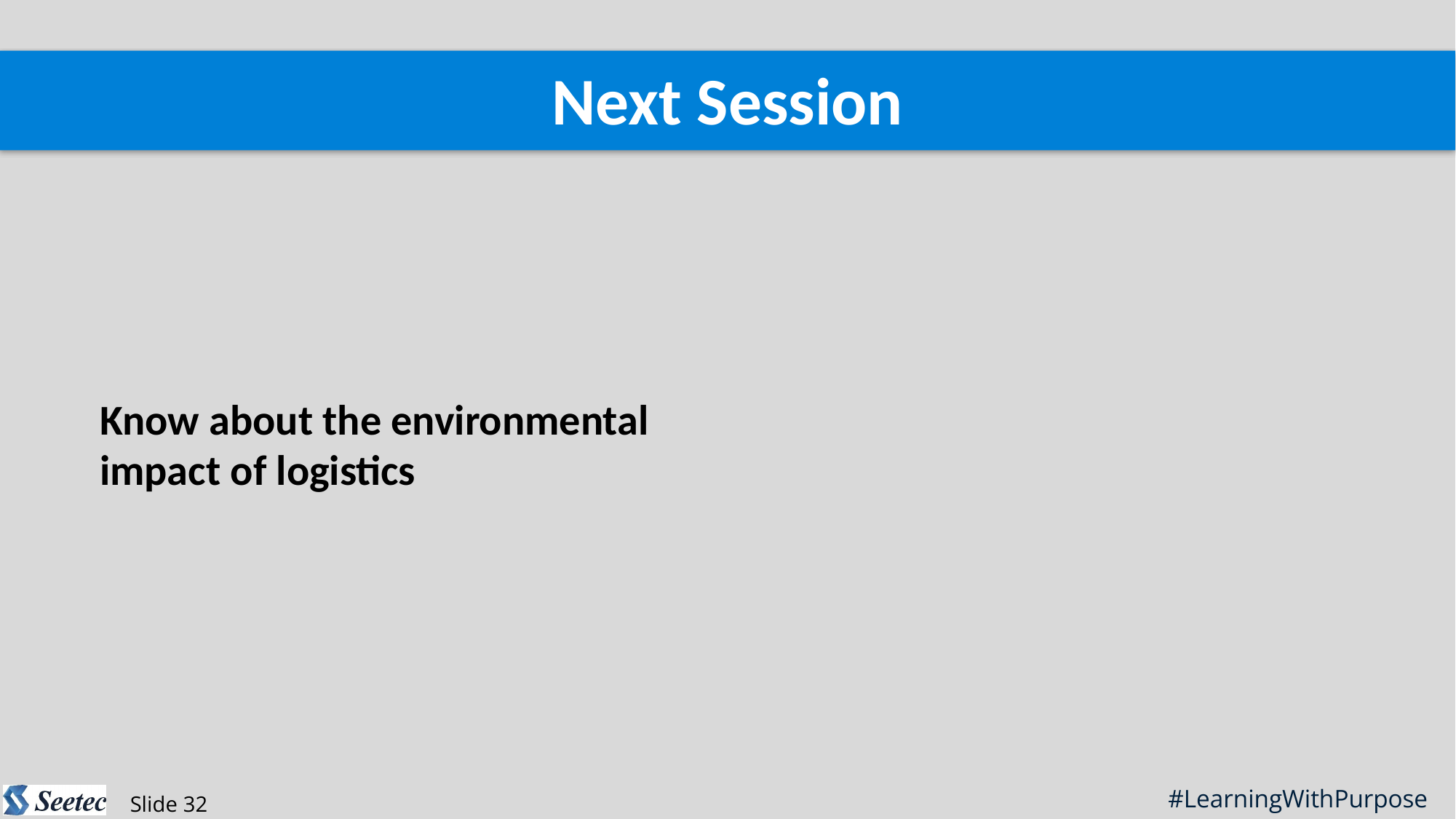

Next Session
Know about the environmental impact of logistics